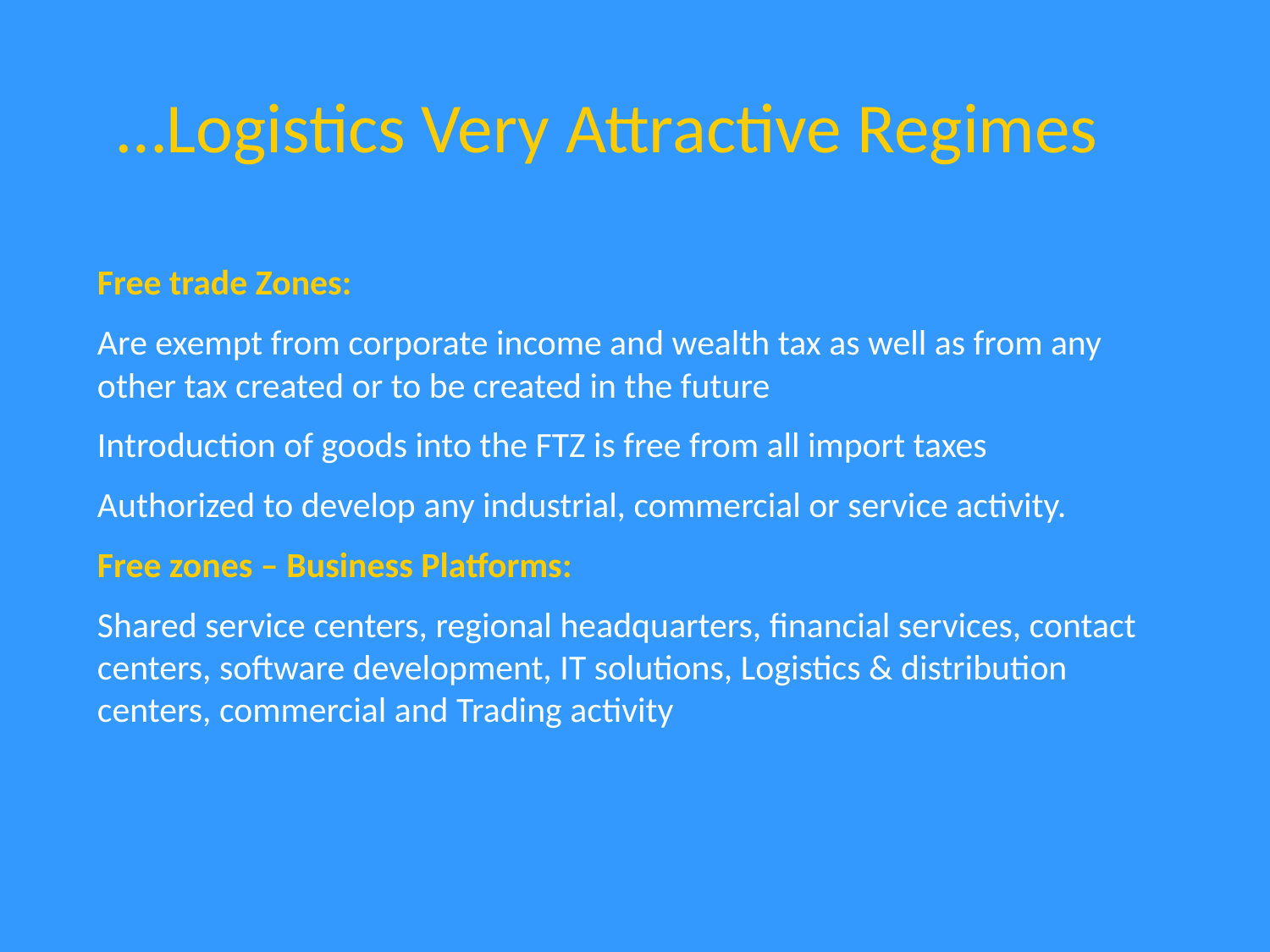

…Logistics Very Attractive Regimes

Free trade Zones:
Are exempt from corporate income and wealth tax as well as from any other tax created or to be created in the future
Introduction of goods into the FTZ is free from all import taxes
Authorized to develop any industrial, commercial or service activity.
Free zones – Business Platforms:
Shared service centers, regional headquarters, financial services, contact centers, software development, IT solutions, Logistics & distribution centers, commercial and Trading activity